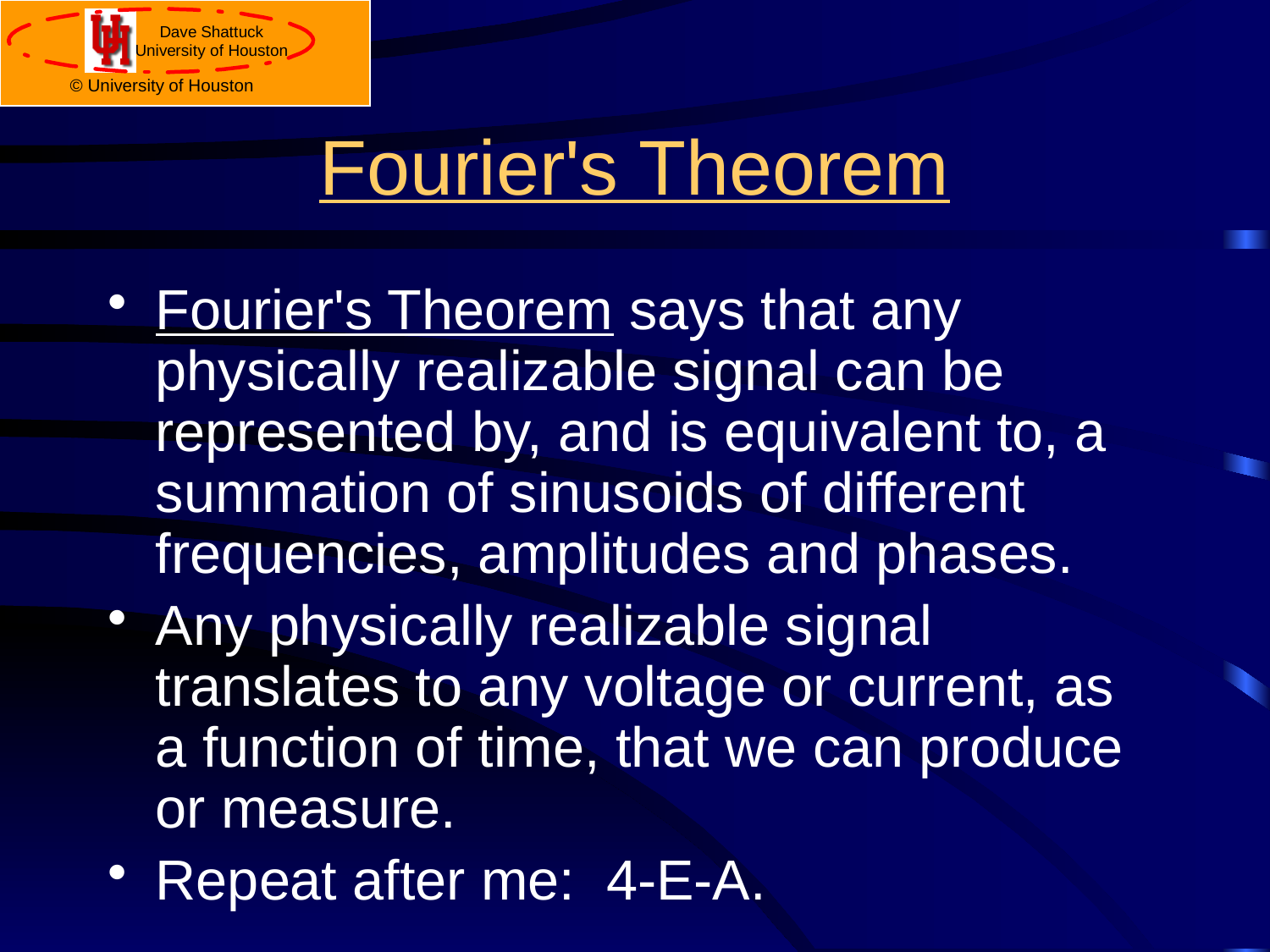

# Fourier's Theorem
Fourier's Theorem says that any physically realizable signal can be represented by, and is equivalent to, a summation of sinusoids of different frequencies, amplitudes and phases.
Any physically realizable signal translates to any voltage or current, as a function of time, that we can produce or measure.
Repeat after me:  4-E-A.